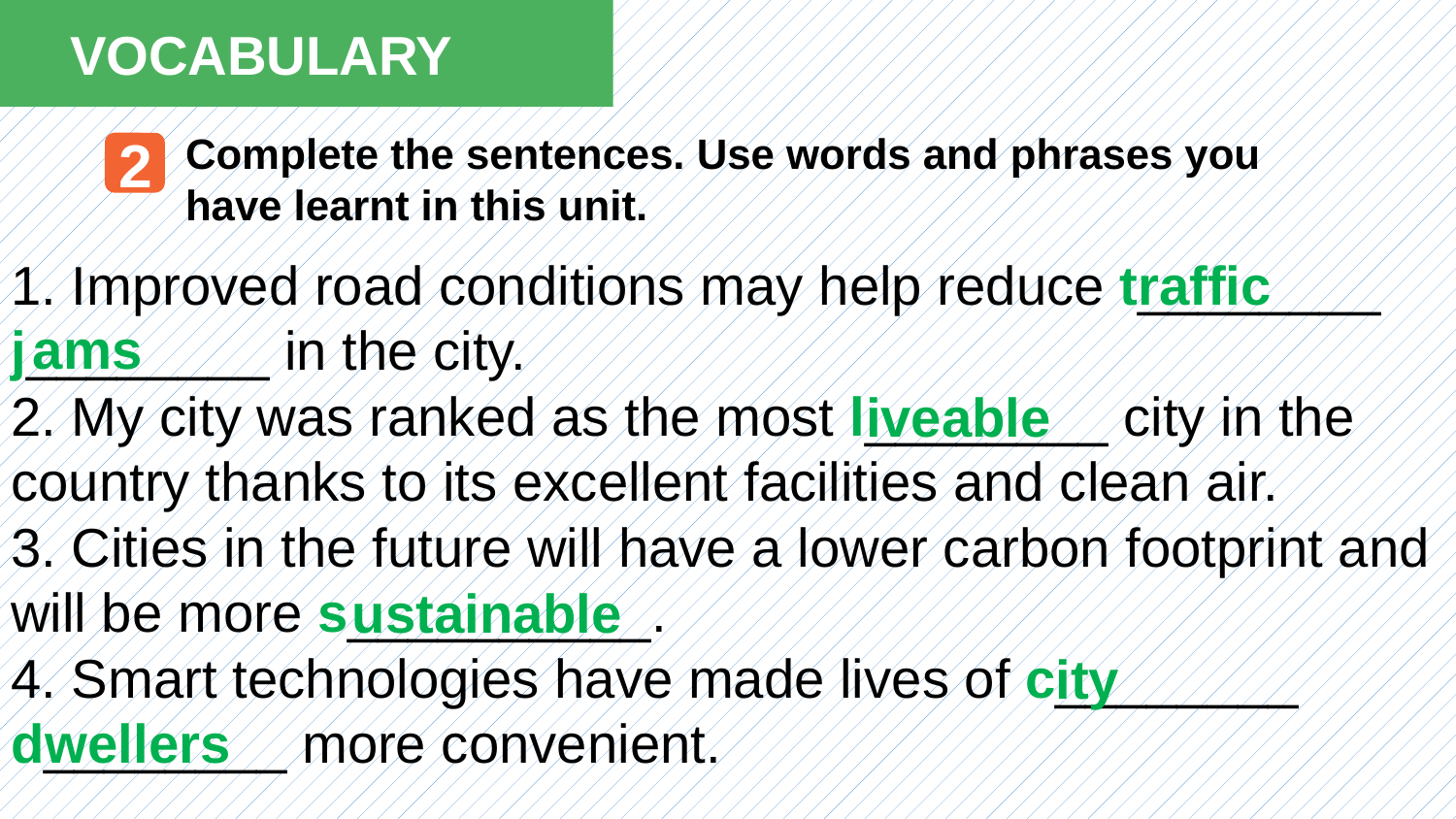

VOCABULARY
2
Complete the sentences. Use words and phrases you have learnt in this unit.

1. Improved road conditions may help reduce t________ j________ in the city.
2. My city was ranked as the most l________ city in the country thanks to its excellent facilities and clean air.
3. Cities in the future will have a lower carbon footprint and will be more s__________.
4. Smart technologies have made lives of c________ d________ more convenient.
raffic
ams
iveable
ustainable
ity
wellers